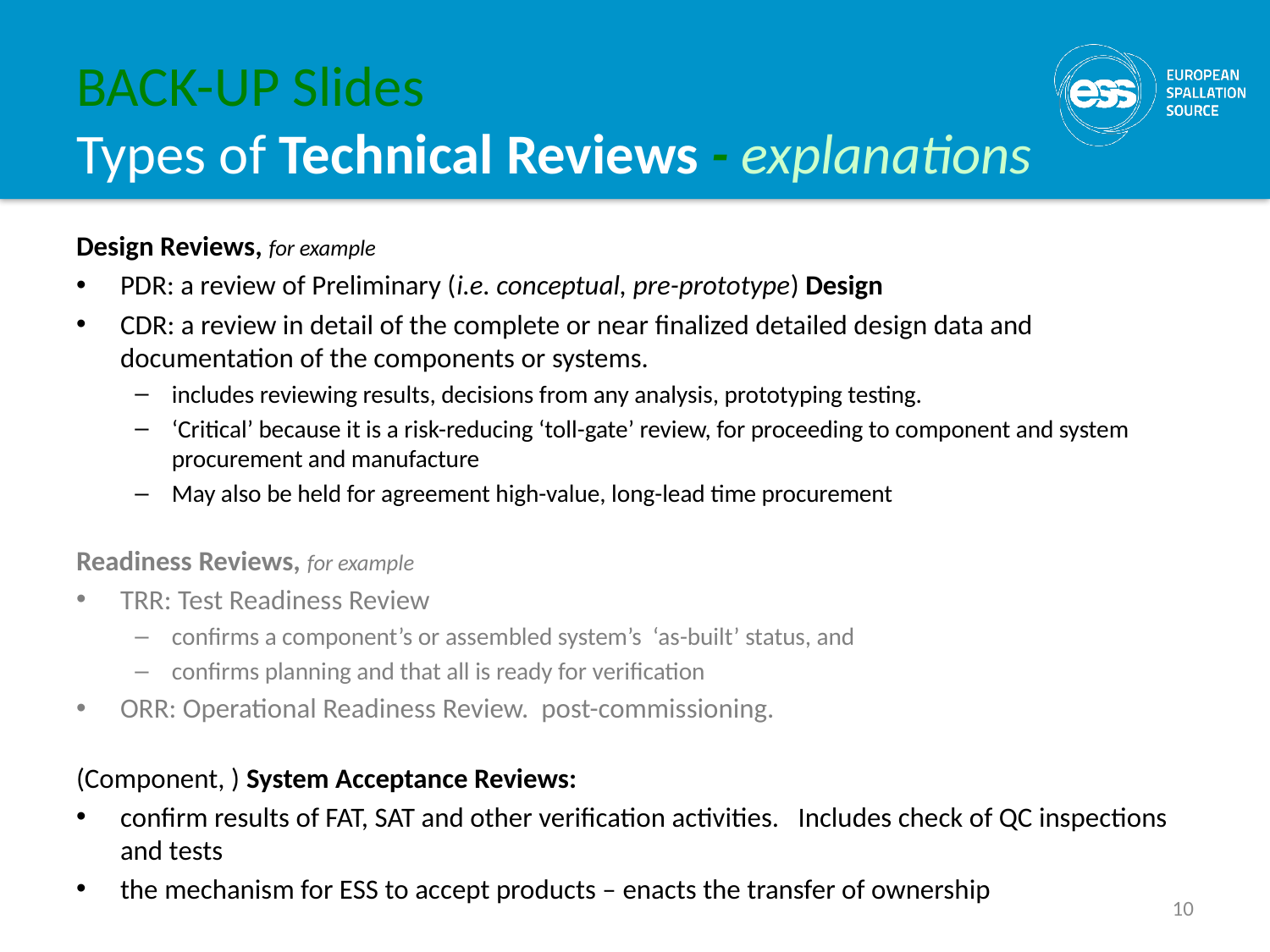

# BACK-UP Slides Types of Technical Reviews - explanations
Design Reviews, for example
PDR: a review of Preliminary (i.e. conceptual, pre-prototype) Design
CDR: a review in detail of the complete or near finalized detailed design data and documentation of the components or systems.
includes reviewing results, decisions from any analysis, prototyping testing.
‘Critical’ because it is a risk-reducing ‘toll-gate’ review, for proceeding to component and system procurement and manufacture
May also be held for agreement high-value, long-lead time procurement

Readiness Reviews, for example
TRR: Test Readiness Review
confirms a component’s or assembled system’s  ‘as-built’ status, and
confirms planning and that all is ready for verification
ORR: Operational Readiness Review.  post-commissioning.

(Component, ) System Acceptance Reviews:
confirm results of FAT, SAT and other verification activities.   Includes check of QC inspections and tests
the mechanism for ESS to accept products – enacts the transfer of ownership

10